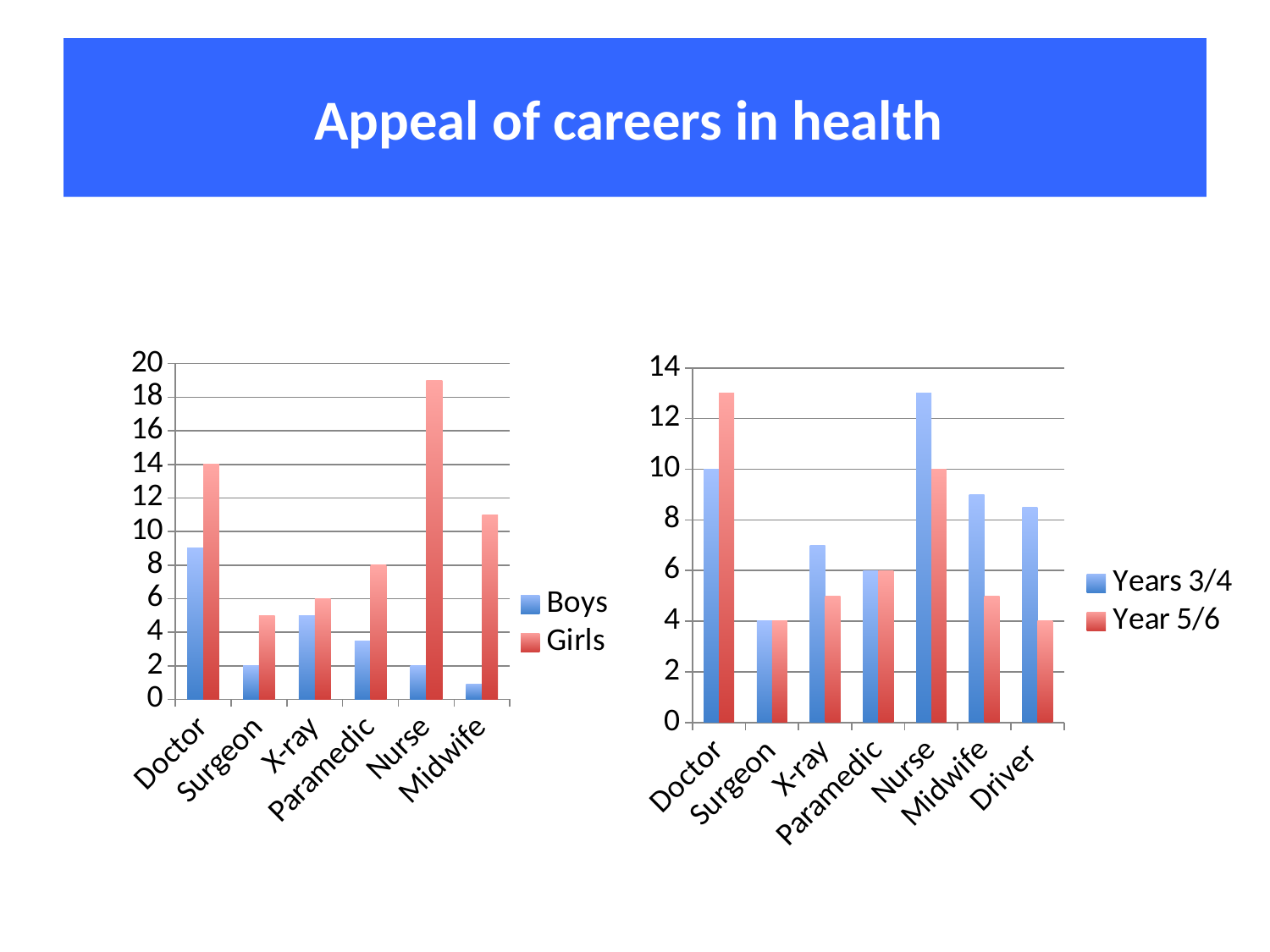

# Appeal of careers in health

### Chart

| Category | Boys | Girls  |
|---|---|---|
| Doctor | 9.0 | 14.0 |
| Surgeon | 2.0 | 5.0 |
| X-ray | 5.0 | 6.0 |
| Paramedic | 3.5 | 8.0 |
| Nurse | 2.0 | 19.0 |
| Midwife | 0.9 | 11.0 |

### Chart

| Category | Years 3/4 | Year 5/6 |
|---|---|---|
| Doctor | 10.0 | 13.0 |
| Surgeon | 4.0 | 4.0 |
| X-ray | 7.0 | 5.0 |
| Paramedic | 6.0 | 6.0 |
| Nurse | 13.0 | 10.0 |
| Midwife | 9.0 | 5.0 |
| Driver  | 8.5 | 4.0 |